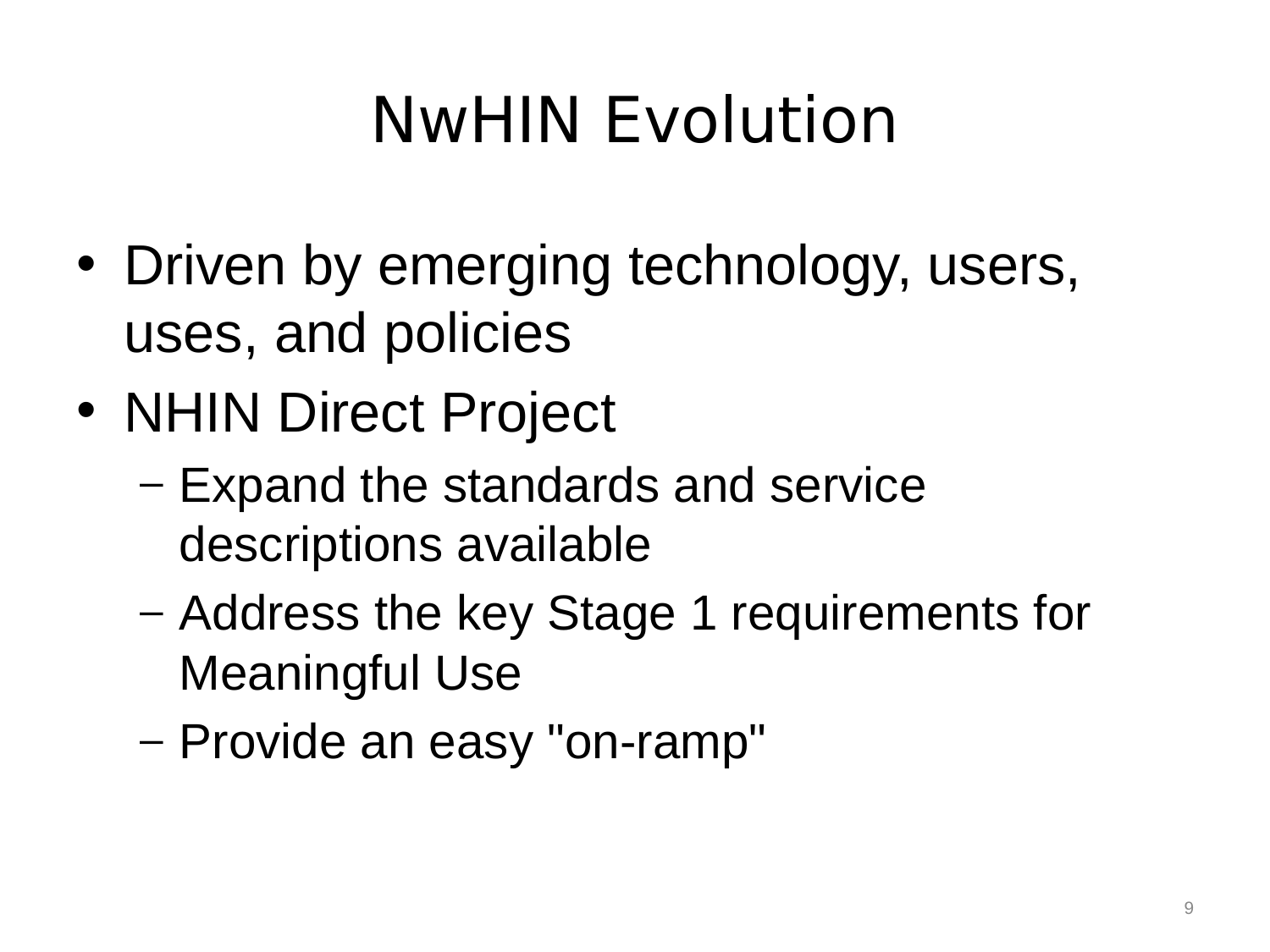

# NwHIN Evolution
Driven by emerging technology, users, uses, and policies
NHIN Direct Project
Expand the standards and service descriptions available
Address the key Stage 1 requirements for Meaningful Use
Provide an easy "on-ramp"

9